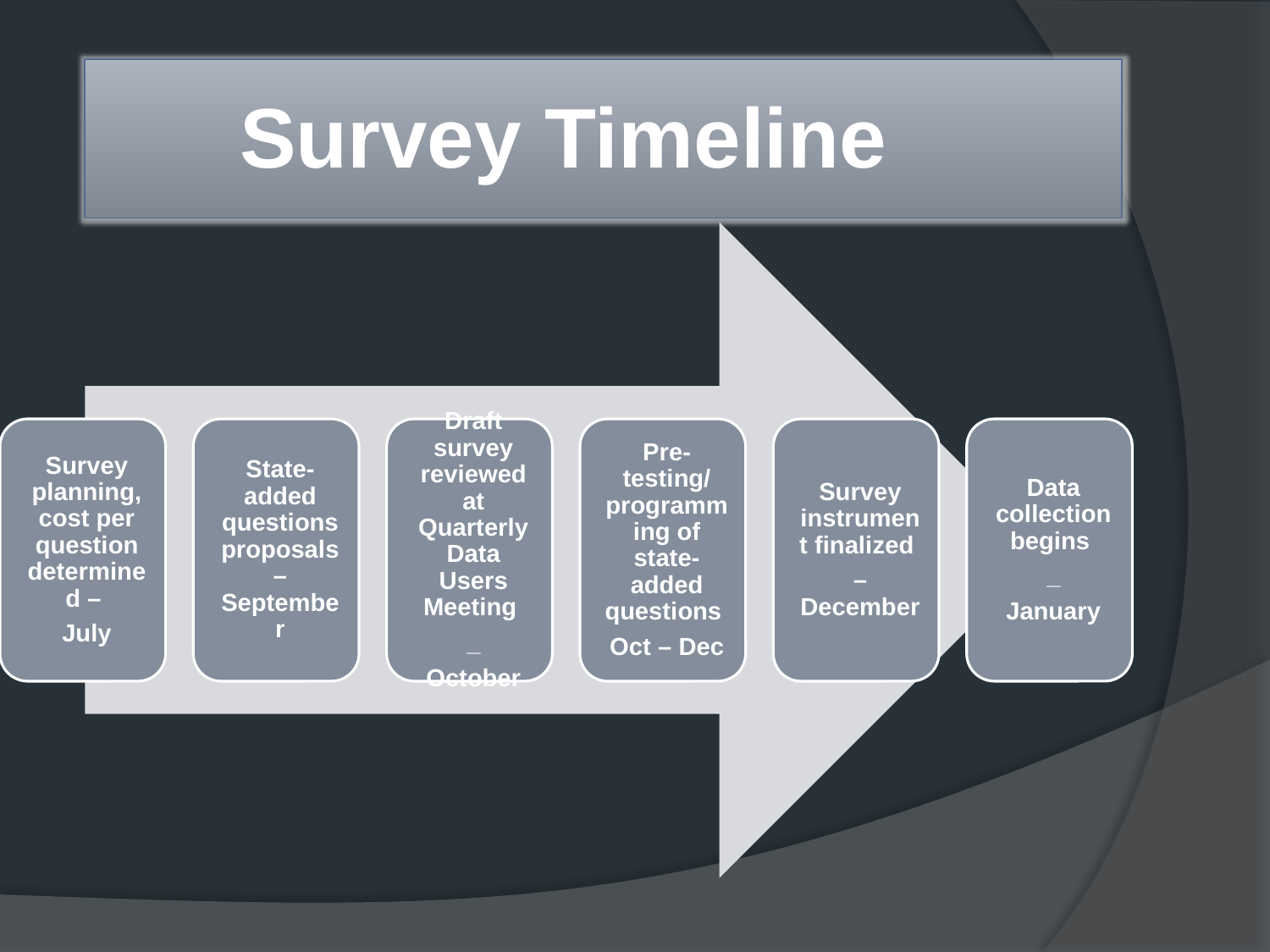

# Survey Timeline

Survey planning, cost per question determined –
July
State-added questions proposals – September
Draft survey reviewed at Quarterly Data Users Meeting
_
October
Pre-testing/programming of state-added questions
Oct – Dec
Survey instrument finalized
– December
Data collection begins
_
January